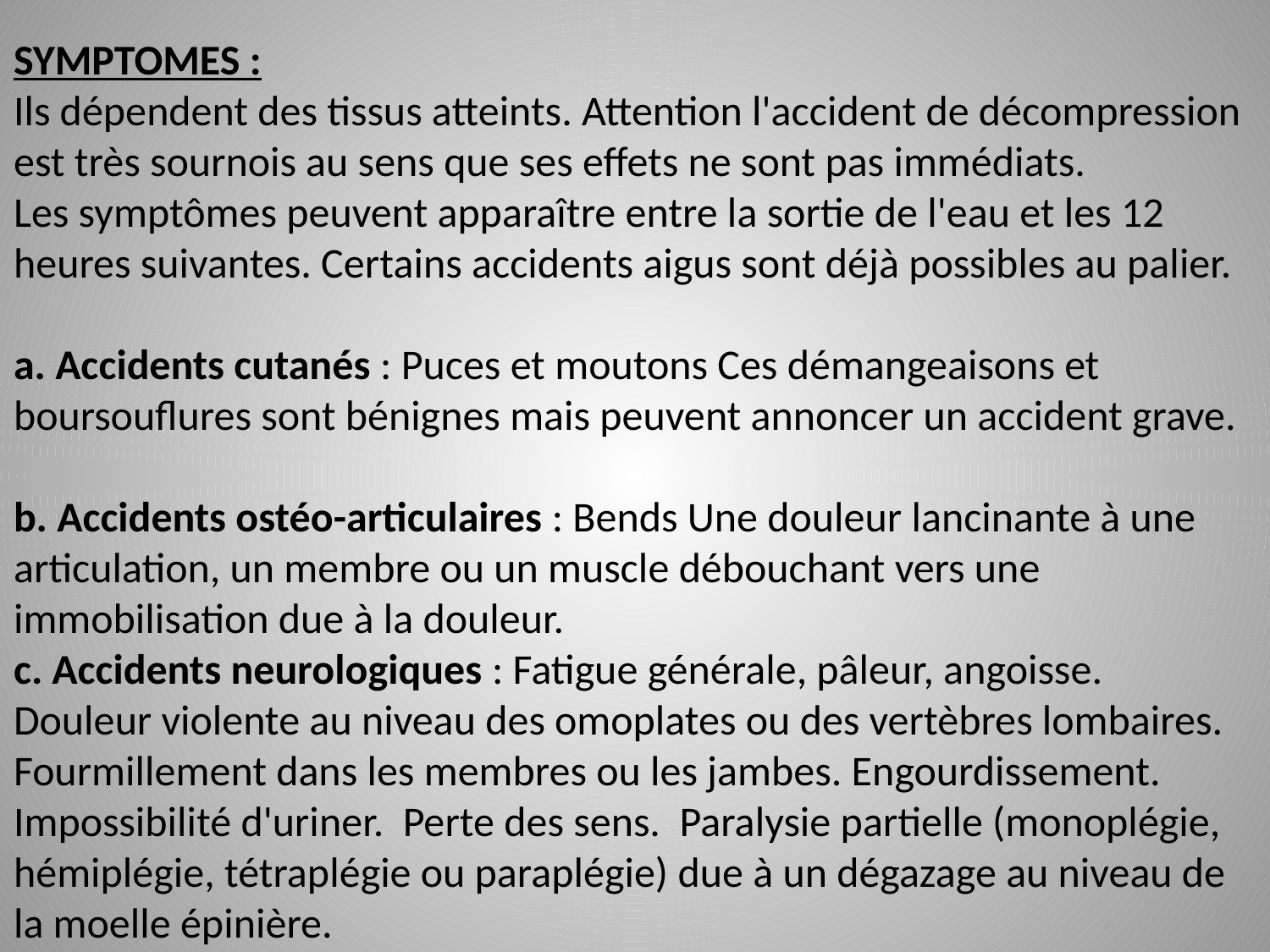

SYMPTOMES :
Ils dépendent des tissus atteints. Attention l'accident de décompression est très sournois au sens que ses effets ne sont pas immédiats.
Les symptômes peuvent apparaître entre la sortie de l'eau et les 12 heures suivantes. Certains accidents aigus sont déjà possibles au palier.
a. Accidents cutanés : Puces et moutons Ces démangeaisons et boursouflures sont bénignes mais peuvent annoncer un accident grave.
b. Accidents ostéo-articulaires : Bends Une douleur lancinante à une articulation, un membre ou un muscle débouchant vers une immobilisation due à la douleur.
c. Accidents neurologiques : Fatigue générale, pâleur, angoisse.  Douleur violente au niveau des omoplates ou des vertèbres lombaires.  Fourmillement dans les membres ou les jambes. Engourdissement. Impossibilité d'uriner.  Perte des sens.  Paralysie partielle (monoplégie, hémiplégie, tétraplégie ou paraplégie) due à un dégazage au niveau de la moelle épinière.